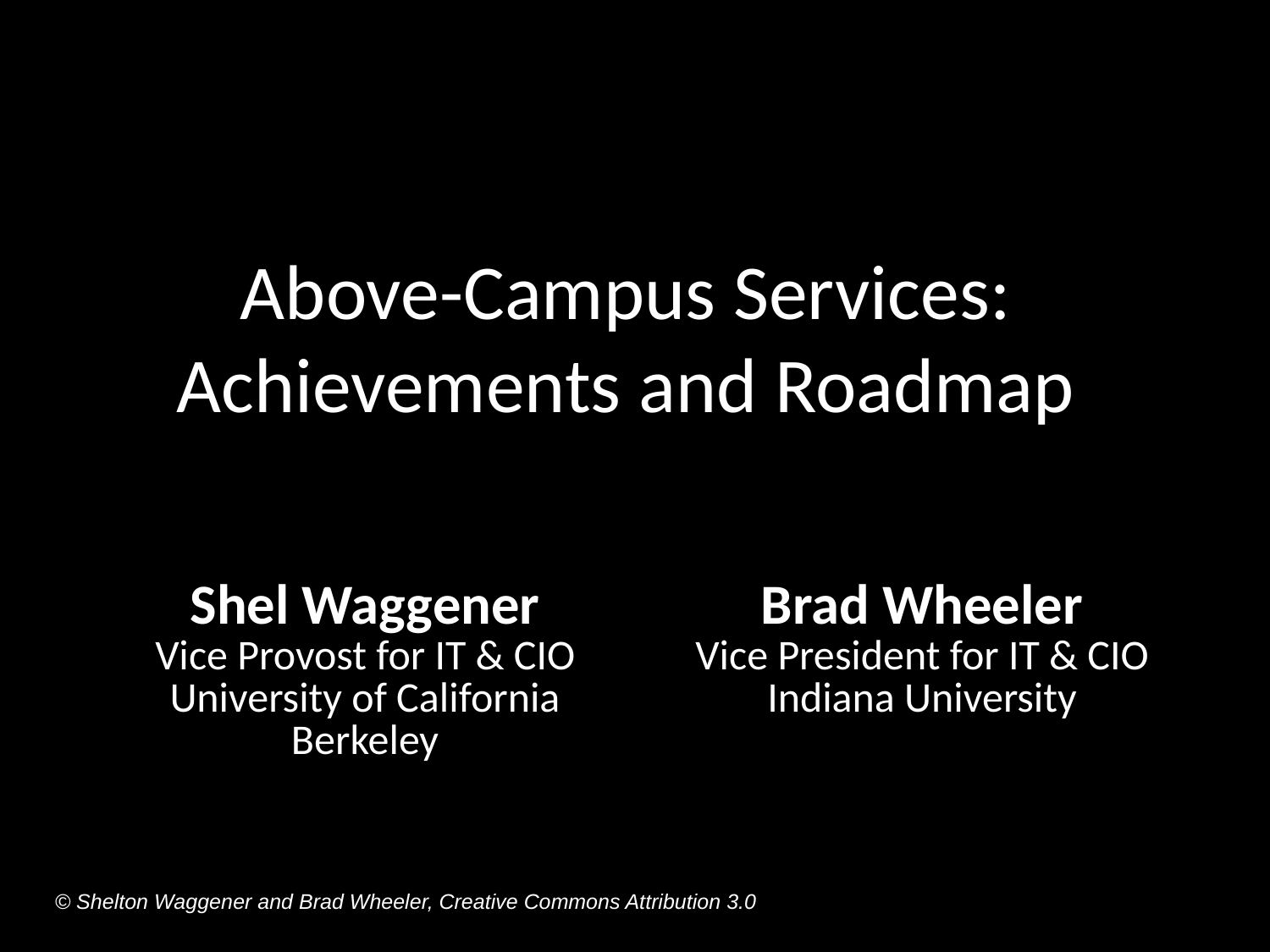

# Above-Campus Services:  Achievements and Roadmap
| Shel Waggener Vice Provost for IT & CIO University of California Berkeley | Brad Wheeler Vice President for IT & CIO Indiana University |
| --- | --- |
© Shelton Waggener and Brad Wheeler, Creative Commons Attribution 3.0